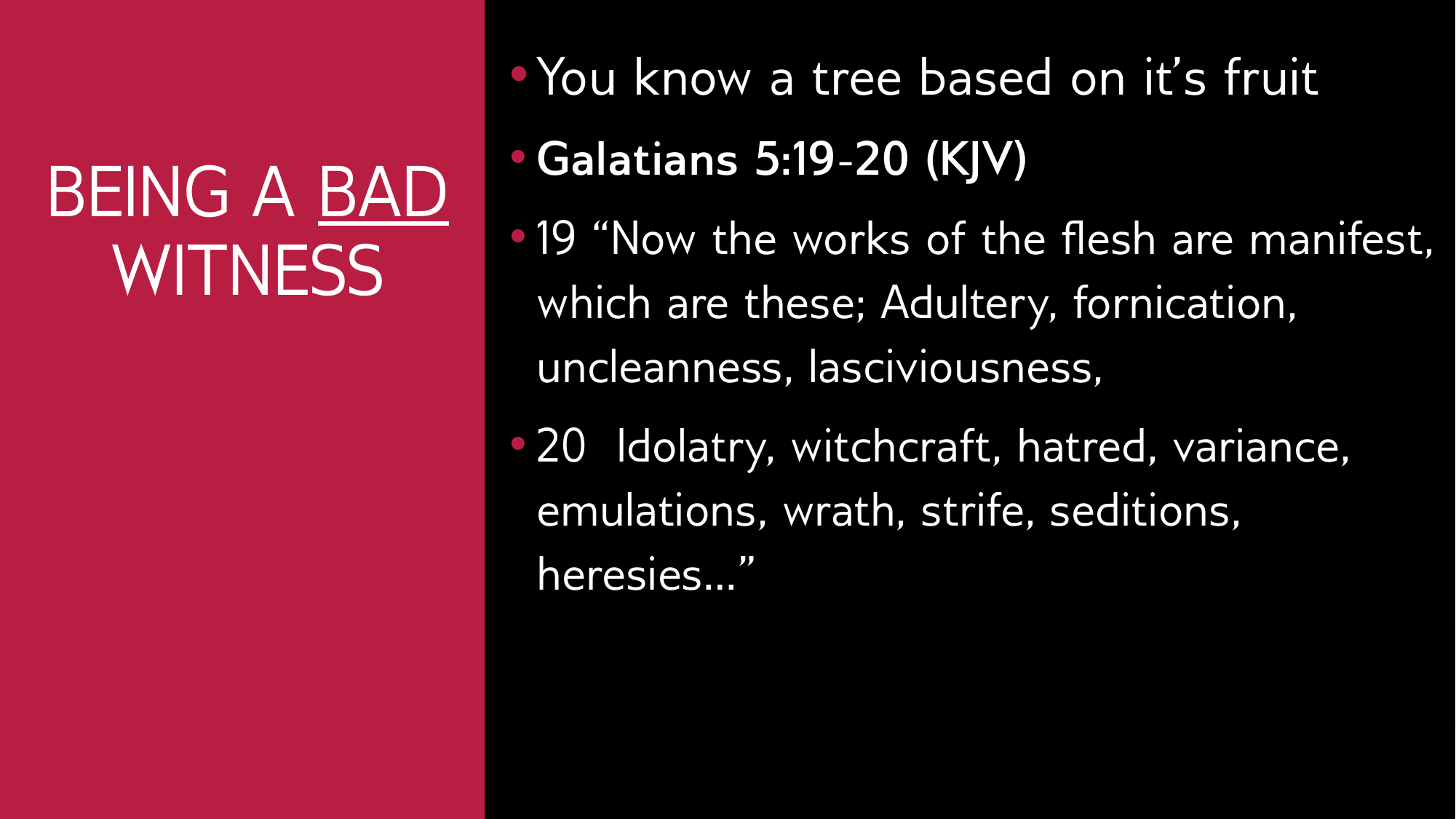

You know a tree based on it’s fruit
Galatians 5:19-20 (KJV)
19 “Now the works of the flesh are manifest, which are these; Adultery, fornication, uncleanness, lasciviousness,
20  Idolatry, witchcraft, hatred, variance, emulations, wrath, strife, seditions, heresies…”
# Being a bad witness